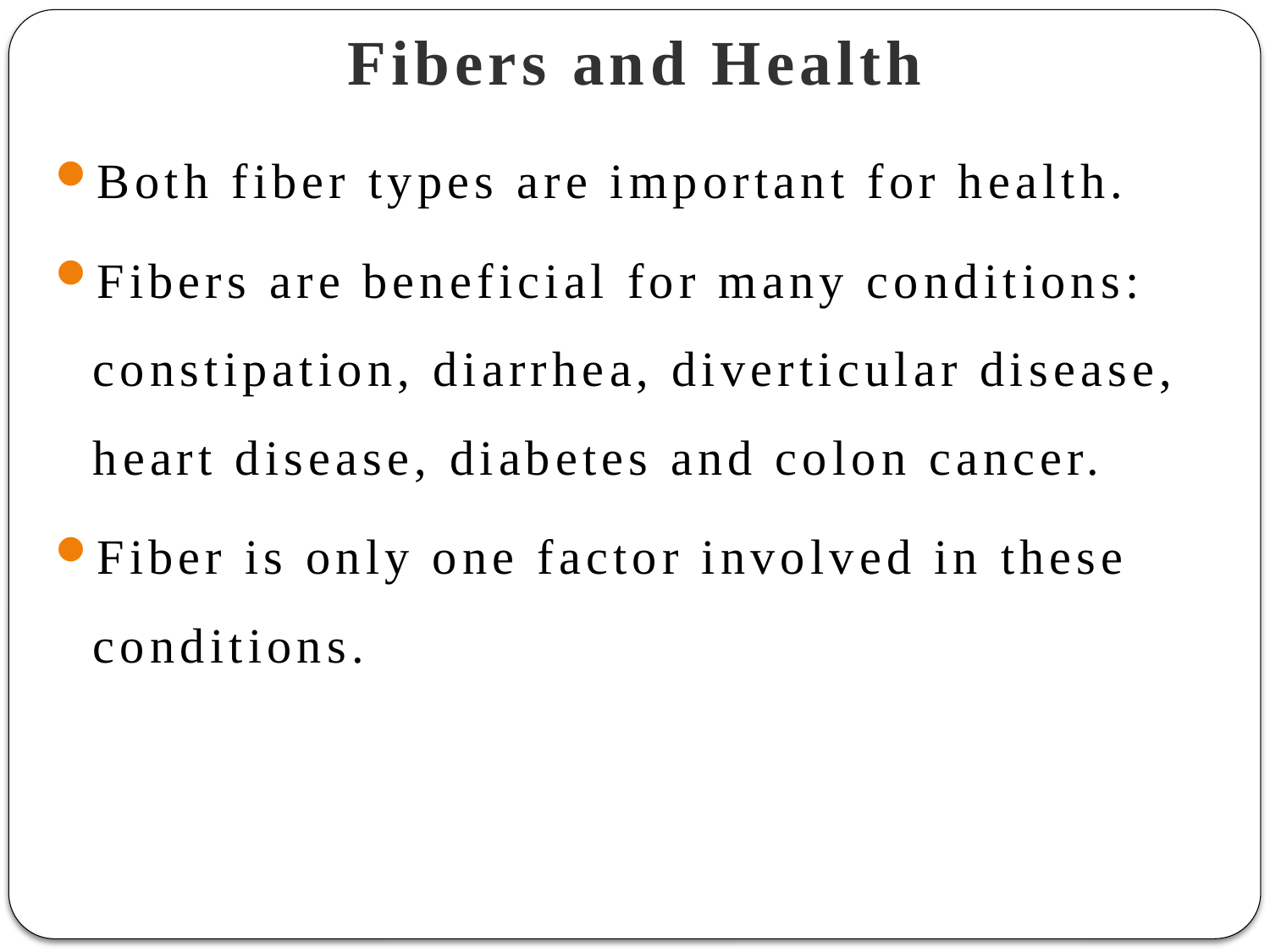

# Fibers and Health
Both fiber types are important for health.
Fibers are beneficial for many conditions: constipation, diarrhea, diverticular disease, heart disease, diabetes and colon cancer.
Fiber is only one factor involved in these conditions.